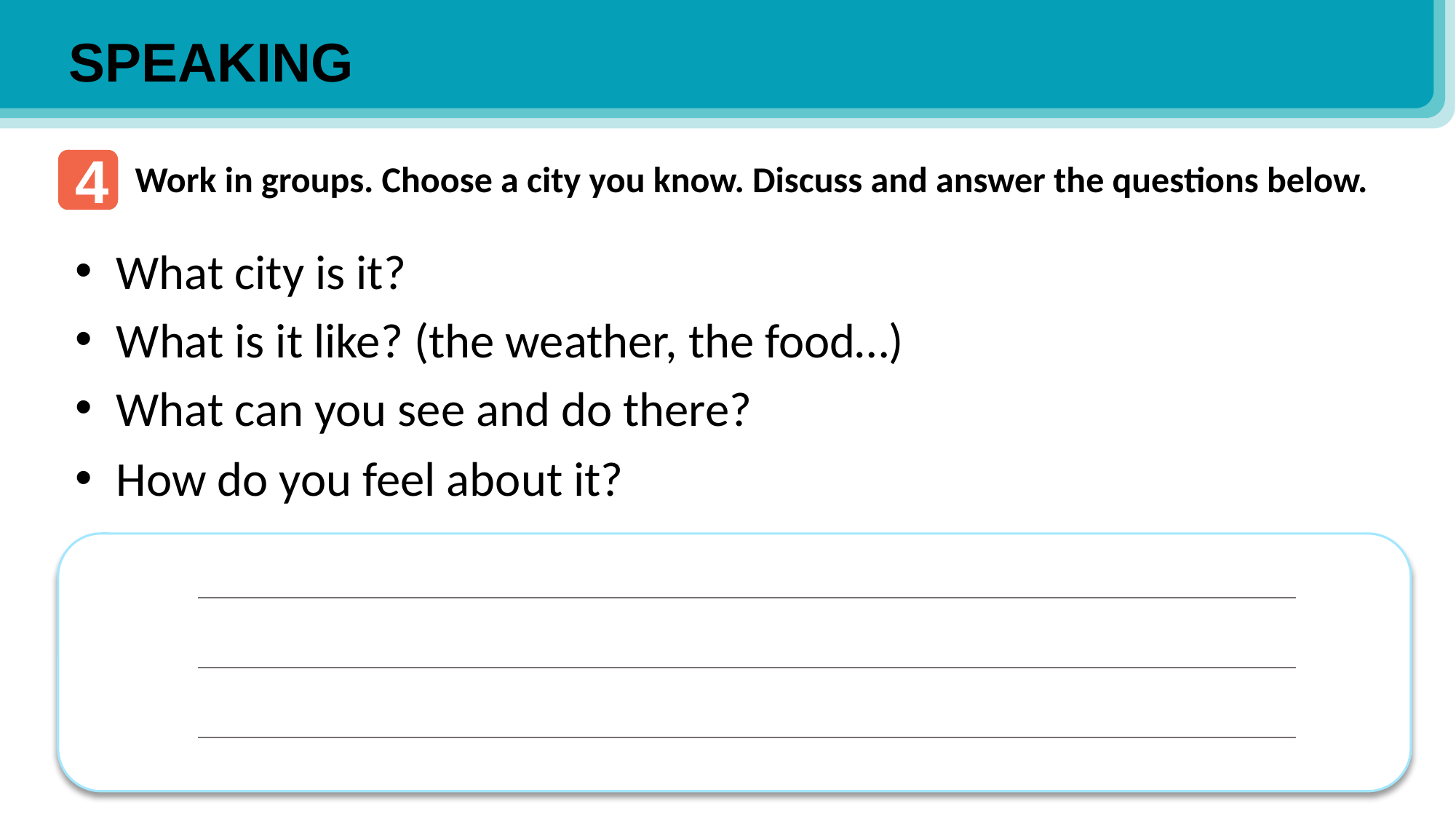

SPEAKING
4

Work in groups. Choose a city you know. Discuss and answer the questions below.
What city is it?
What is it like? (the weather, the food…)
What can you see and do there?
How do you feel about it?